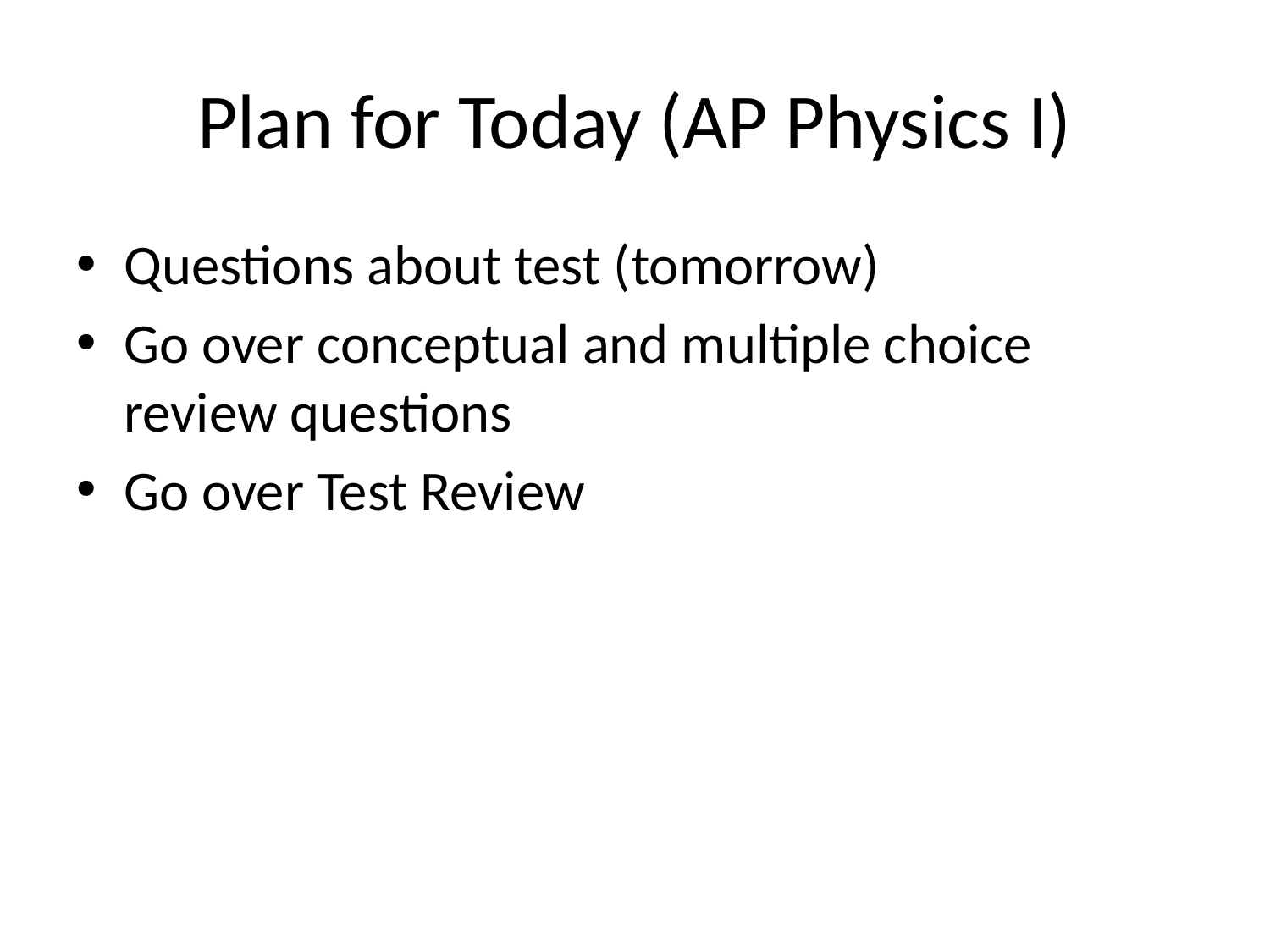

# Plan for Today (AP Physics I)
Questions about test (tomorrow)
Go over conceptual and multiple choice review questions
Go over Test Review